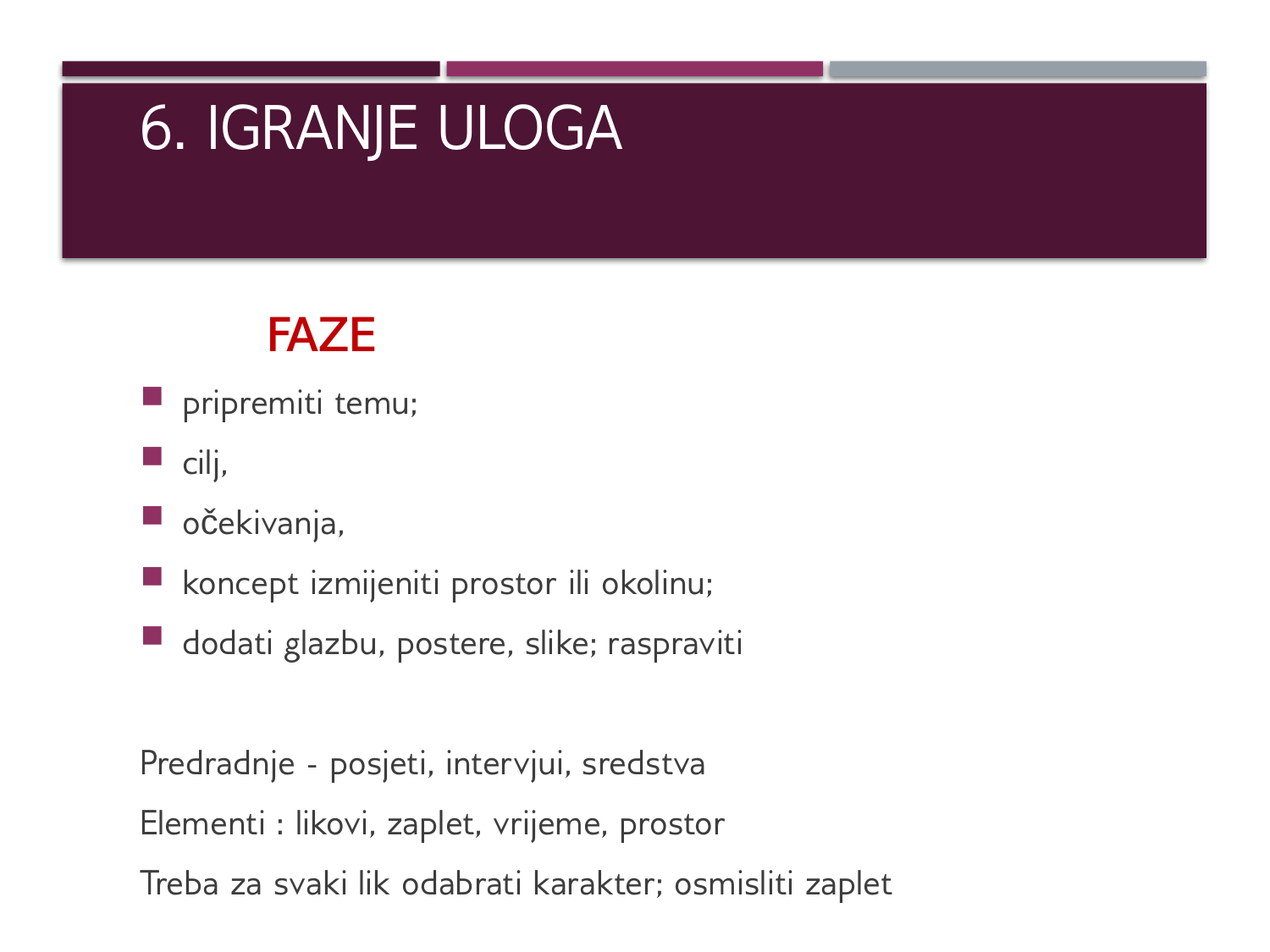

# 6. IGRANJE ULOGA
	FAZE
pripremiti temu;
cilj,
očekivanja,
koncept izmijeniti prostor ili okolinu;
dodati glazbu, postere, slike; raspraviti

Predradnje - posjeti, intervjui, sredstva
Elementi : likovi, zaplet, vrijeme, prostor
Treba za svaki lik odabrati karakter; osmisliti zaplet